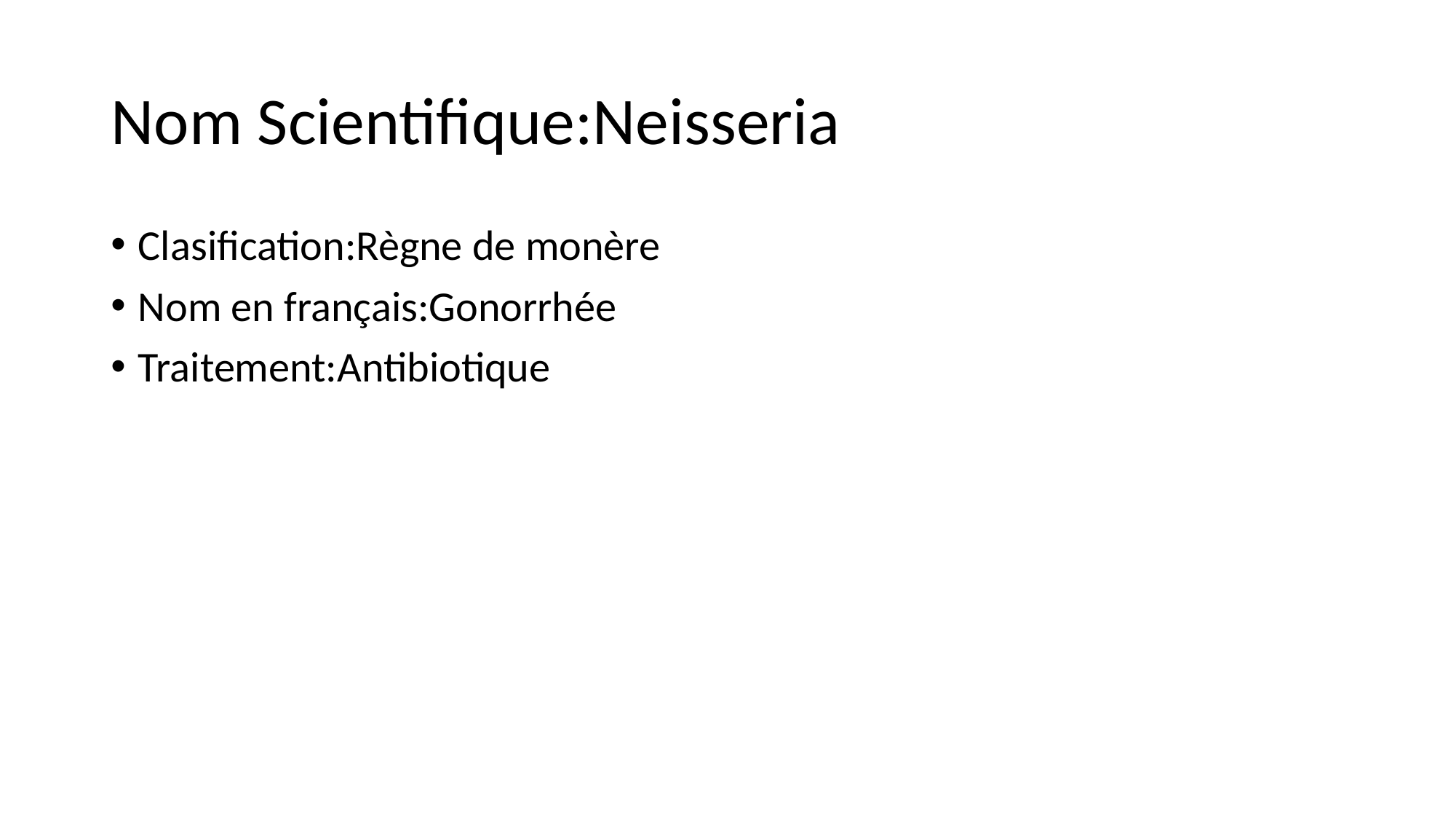

# Nom Scientifique:Neisseria
Clasification:Règne de monère
Nom en français:Gonorrhée
Traitement:Antibiotique